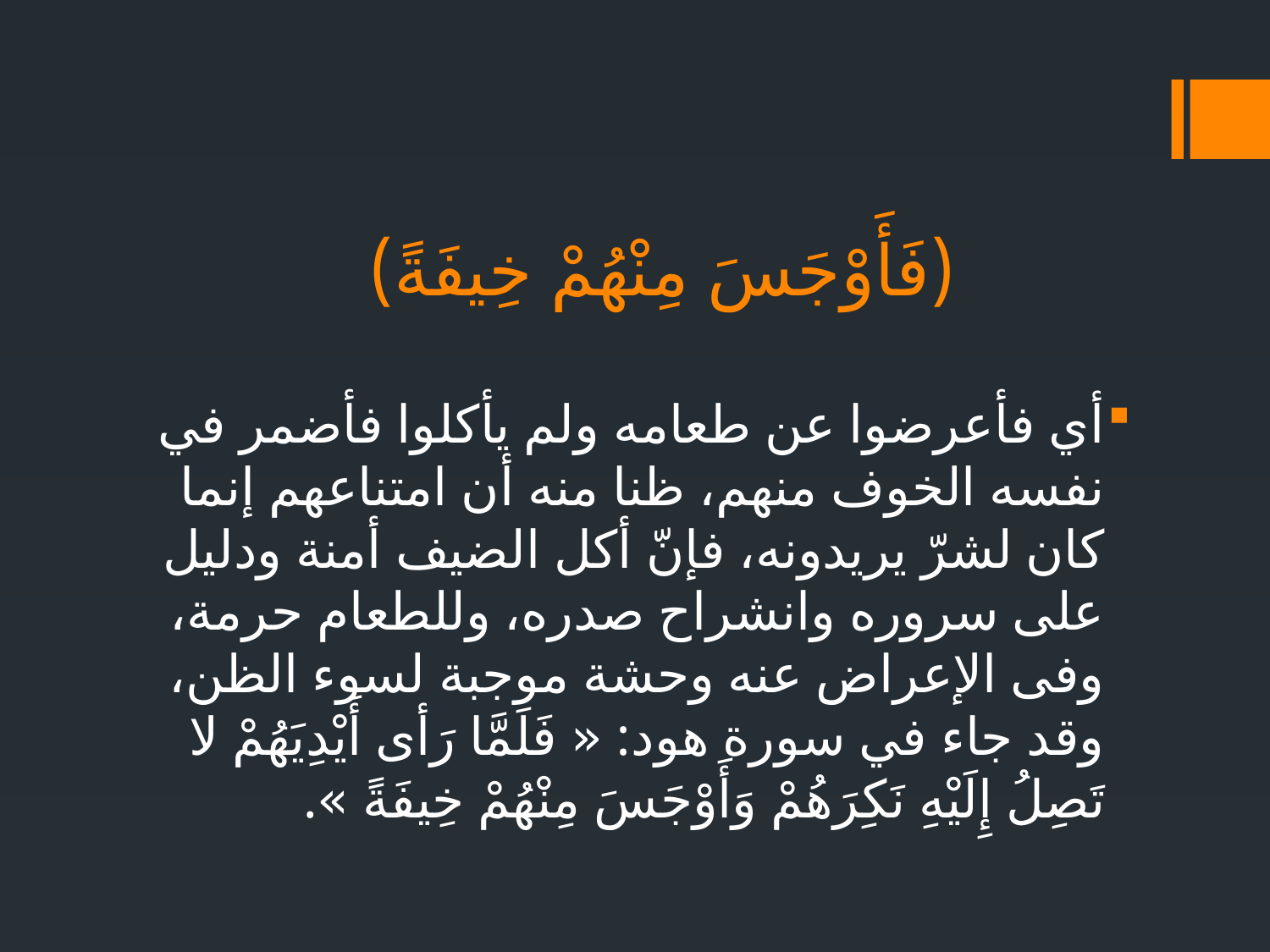

# (فَأَوْجَسَ مِنْهُمْ خِيفَةً)
أي فأعرضوا عن طعامه ولم يأكلوا فأضمر في نفسه الخوف منهم، ظنا منه أن امتناعهم إنما كان لشرّ يريدونه، فإنّ أكل الضيف أمنة ودليل على سروره وانشراح صدره، وللطعام حرمة، وفى الإعراض عنه وحشة موجبة لسوء الظن، وقد جاء في سورة هود: « فَلَمَّا رَأى أَيْدِيَهُمْ لا تَصِلُ إِلَيْهِ نَكِرَهُمْ وَأَوْجَسَ مِنْهُمْ خِيفَةً ».